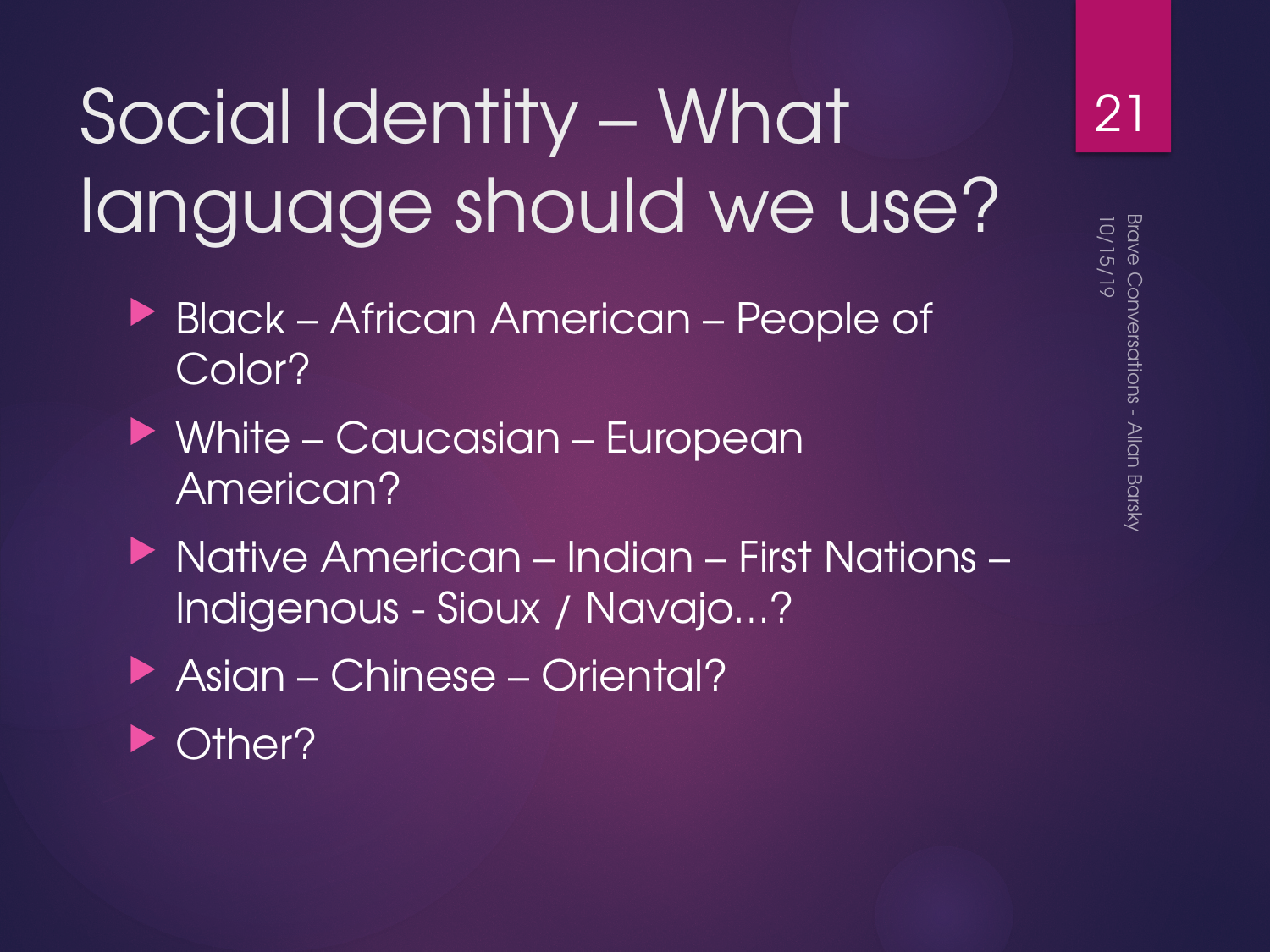

21
# Social Identity – What language should we use?
10/15/19
Black – African American – People of Color?
White – Caucasian – European American?
Native American – Indian – First Nations – Indigenous - Sioux / Navajo…?
Asian – Chinese – Oriental?
Other?
Brave Conversations - Allan Barsky